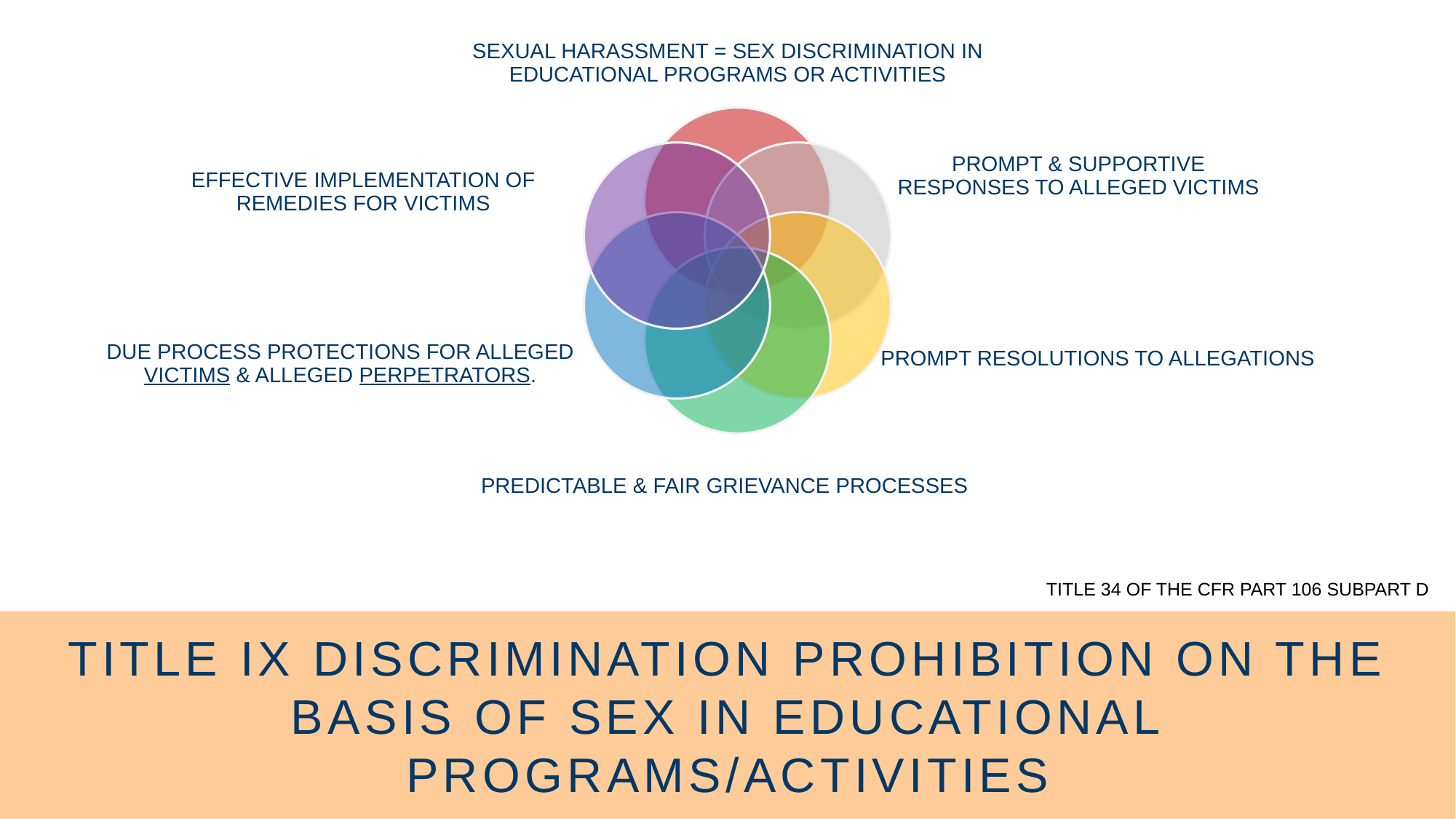

SEXUAL HARASSMENT = SEX DISCRIMINATION IN EDUCATIONAL PROGRAMS OR ACTIVITIES
PROMPT & SUPPORTIVE RESPONSES TO ALLEGED VICTIMS
PROMPT RESOLUTIONS TO ALLEGATIONS
PREDICTABLE & FAIR GRIEVANCE PROCESSES
DUE PROCESS PROTECTIONS FOR ALLEGED VICTIMS & ALLEGED PERPETRATORS.
EFFECTIVE IMPLEMENTATION OF REMEDIES FOR VICTIMS
TITLE 34 OF THE CFR PART 106 SUBPART D
Title ix discrimination prohibition on the basis of sex in educational programs/activities